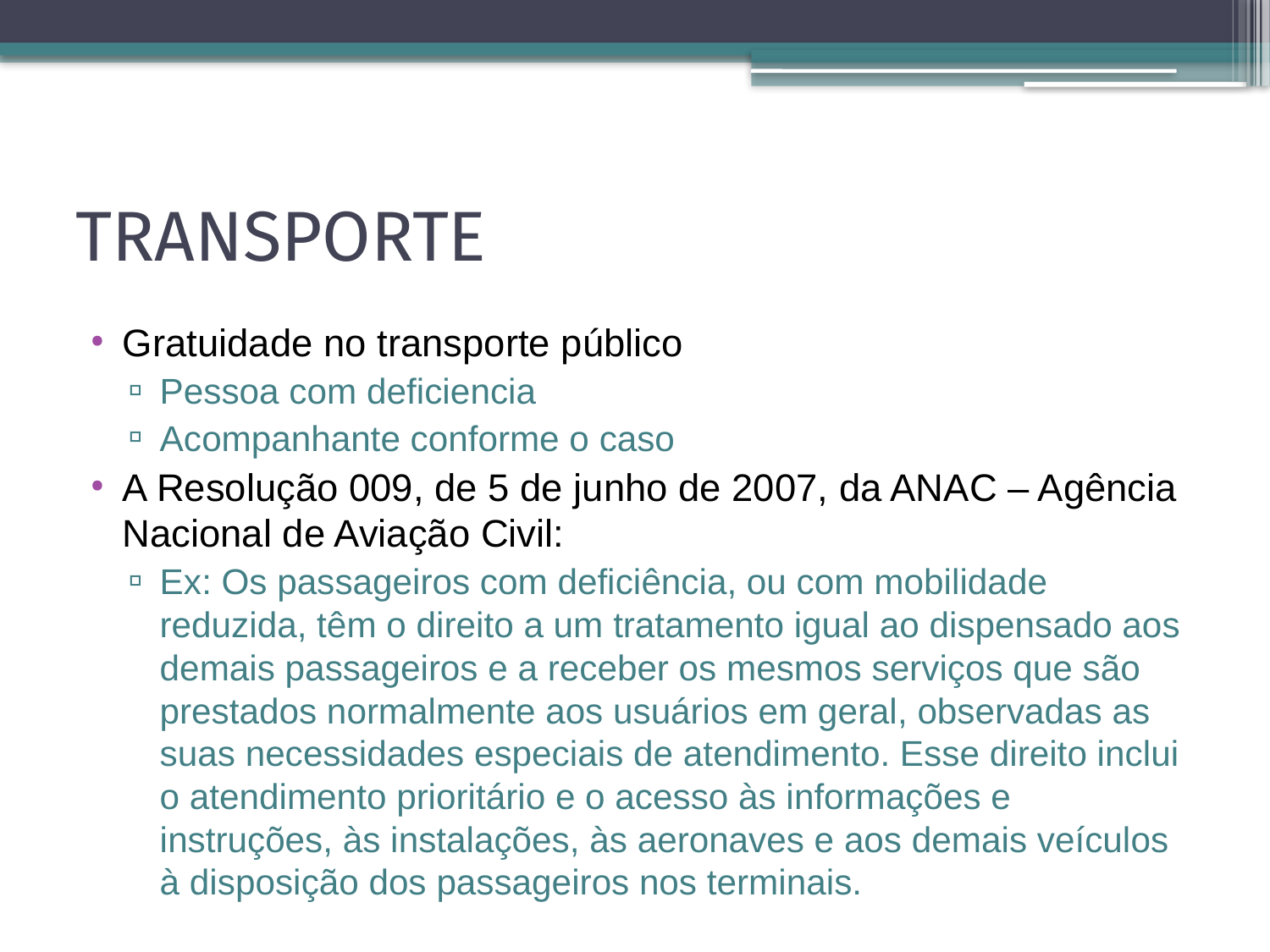

# TRANSPORTE
Gratuidade no transporte público
Pessoa com deficiencia
Acompanhante conforme o caso
A Resolução 009, de 5 de junho de 2007, da ANAC – Agência Nacional de Aviação Civil:
Ex: Os passageiros com deficiência, ou com mobilidade reduzida, têm o direito a um tratamento igual ao dispensado aos demais passageiros e a receber os mesmos serviços que são prestados normalmente aos usuários em geral, observadas as suas necessidades especiais de atendimento. Esse direito inclui o atendimento prioritário e o acesso às informações e instruções, às instalações, às aeronaves e aos demais veículos à disposição dos passageiros nos terminais.